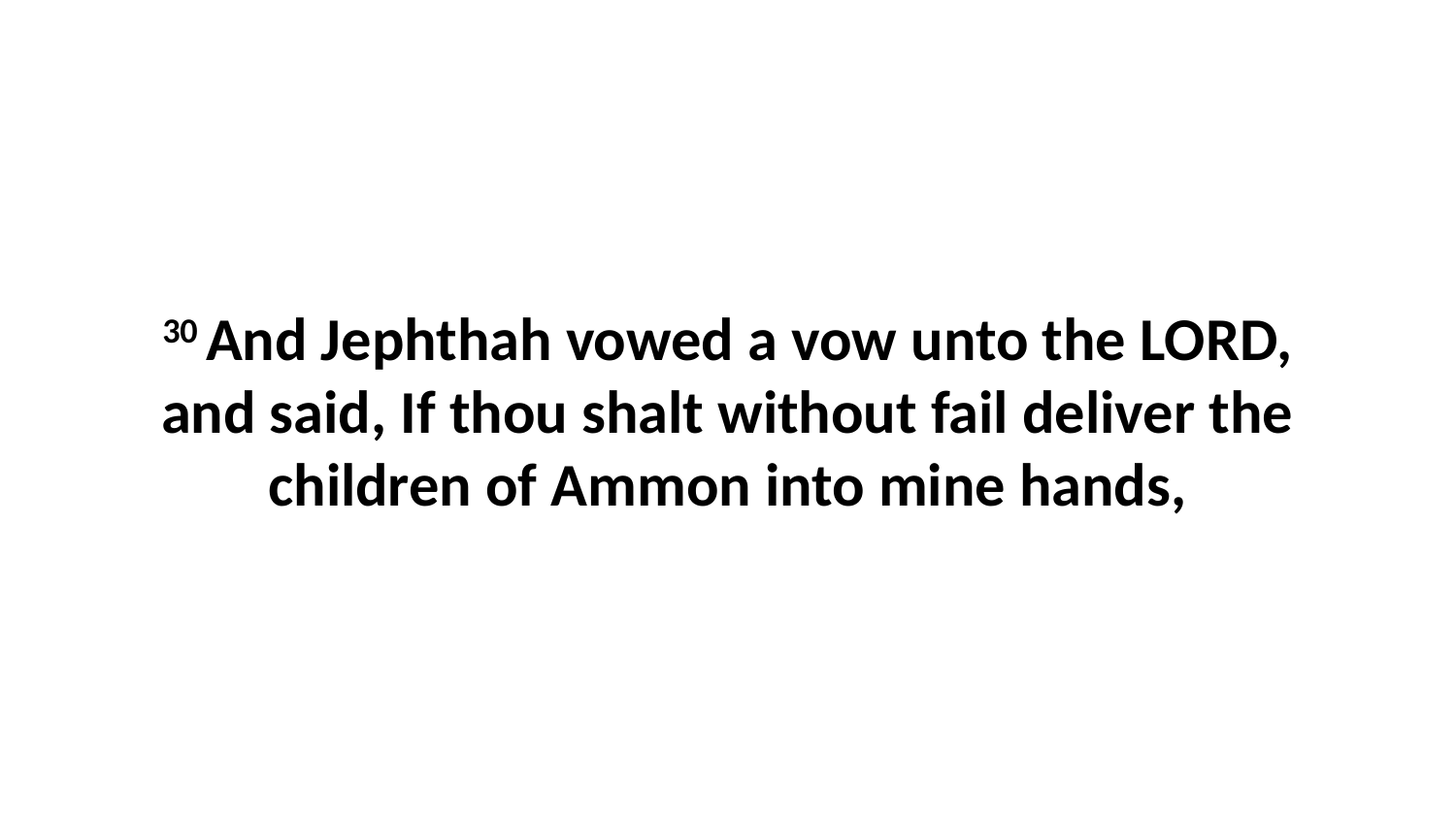

30 And Jephthah vowed a vow unto the LORD, and said, If thou shalt without fail deliver the children of Ammon into mine hands,